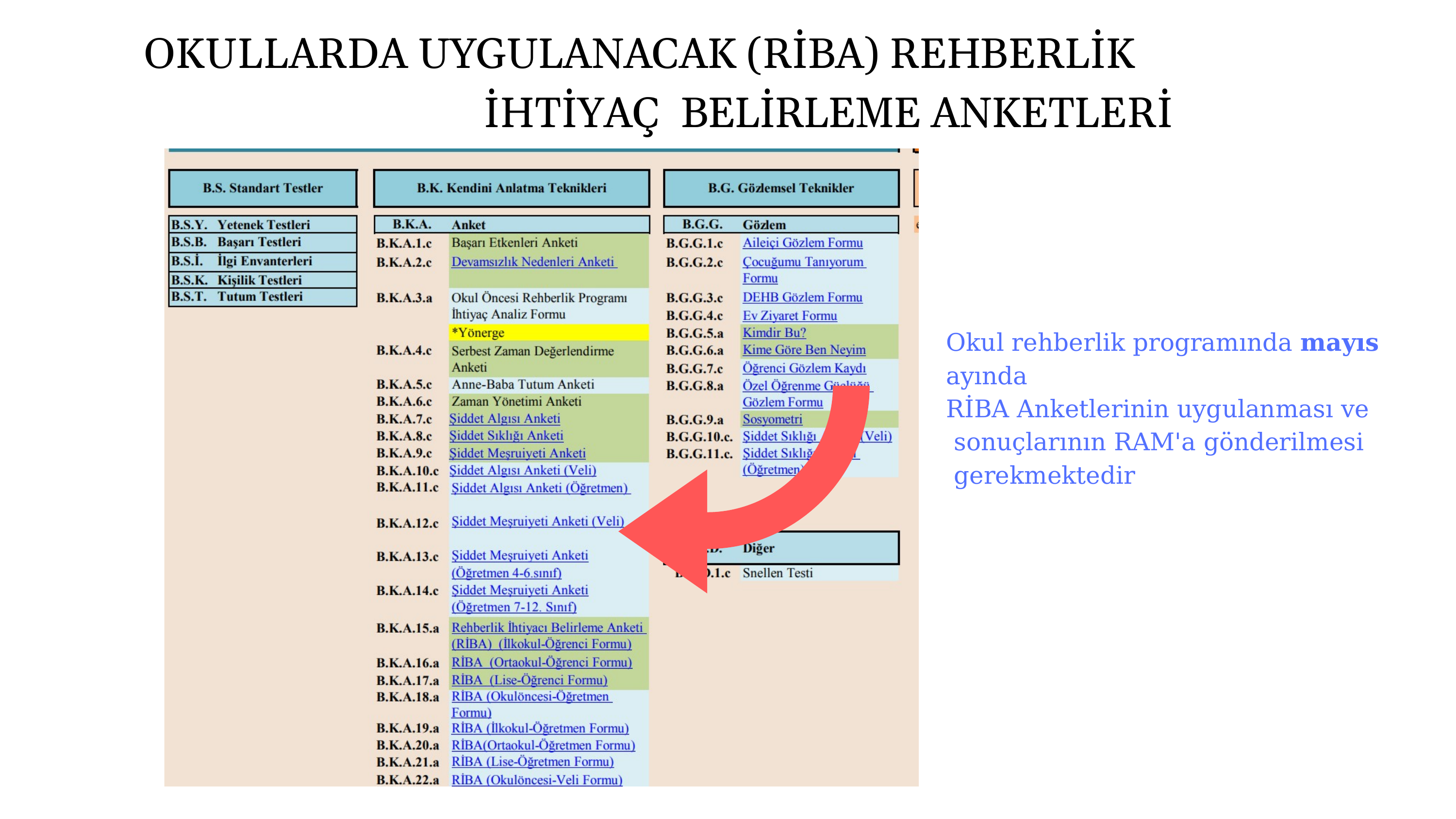

# OKULLARDA UYGULANACAK (RİBA) REHBERLİK İHTİYAÇ  BELİRLEME ANKETLERİ

Okul rehberlik programında mayıs
ayında
RİBA Anketlerinin uygulanması ve  sonuçlarının RAM'a gönderilmesi  gerekmektedir